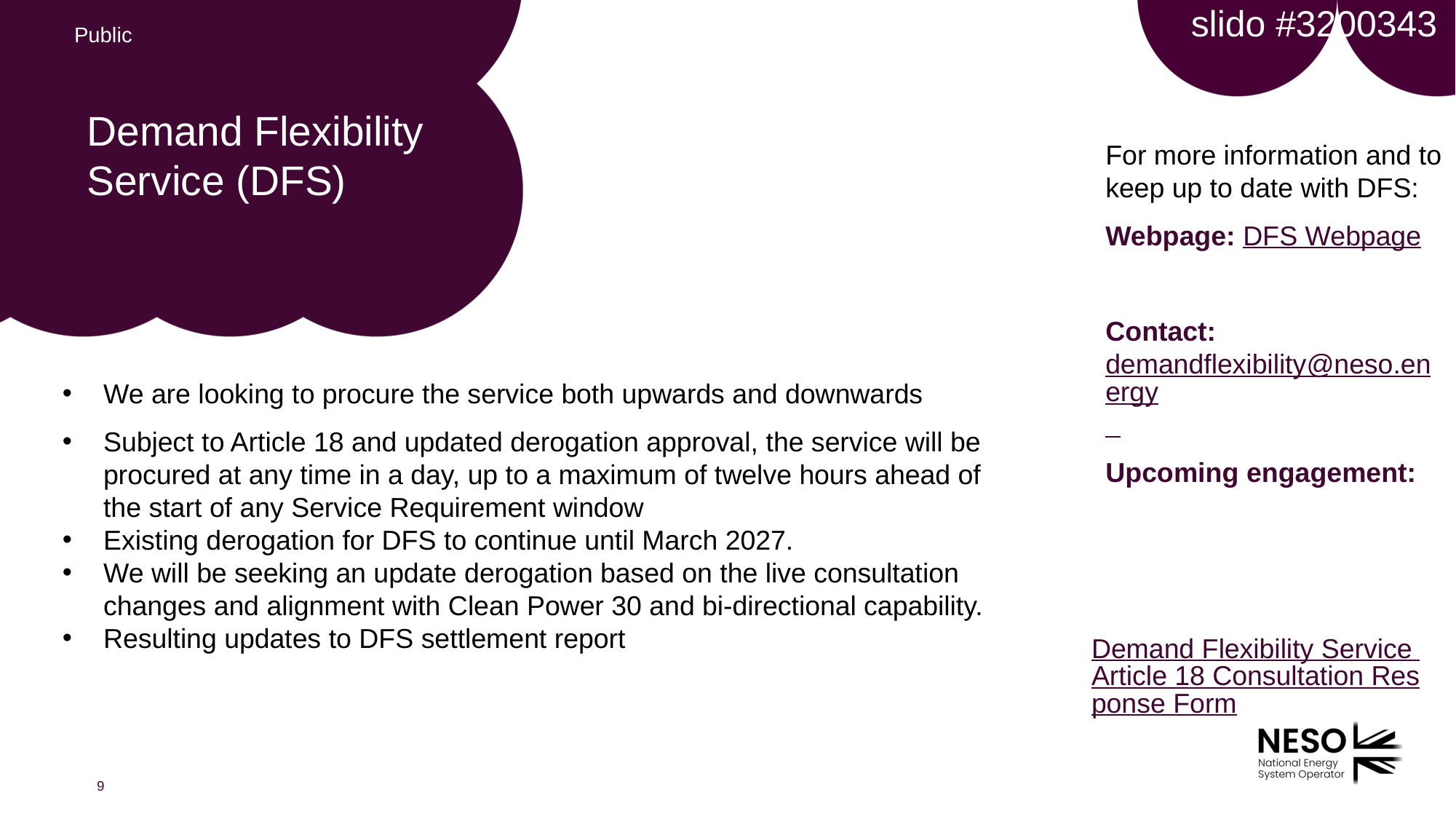

slido #3200343

# Demand Flexibility Service (DFS)
For more information and to keep up to date with DFS:
Webpage: DFS Webpage

Contact: demandflexibility@neso.energy
Upcoming engagement:

We are looking to procure the service both upwards and downwards
Subject to Article 18 and updated derogation approval, the service will be procured at any time in a day, up to a maximum of twelve hours ahead of the start of any Service Requirement window
Existing derogation for DFS to continue until March 2027.
We will be seeking an update derogation based on the live consultation changes and alignment with Clean Power 30 and bi-directional capability.
Resulting updates to DFS settlement report

Demand Flexibility Service Article 18 Consultation Response Form